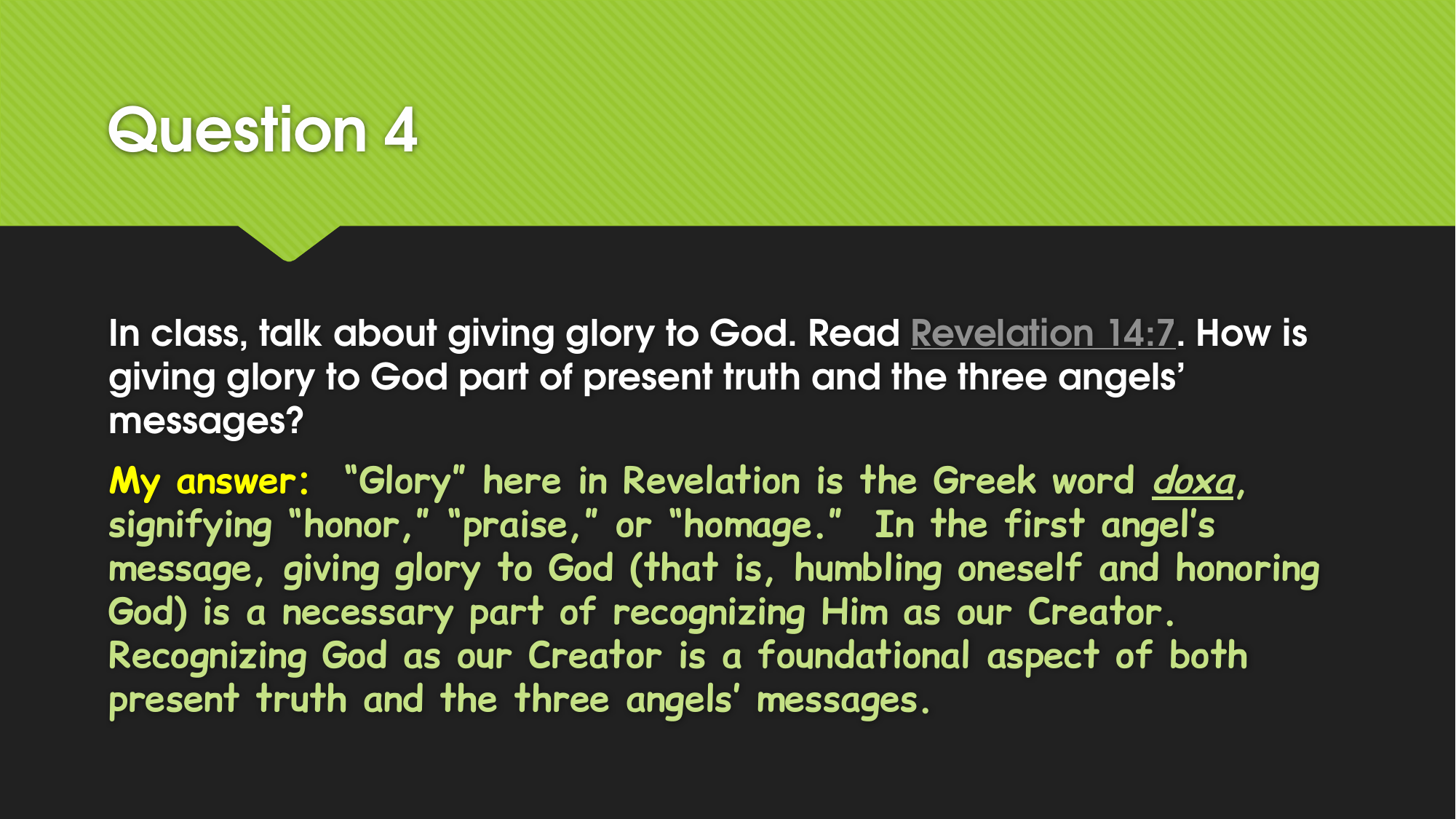

# Question 4
In class, talk about giving glory to God. Read Revelation 14:7. How is giving glory to God part of present truth and the three angels’ messages?
My answer:  “Glory” here in Revelation is the Greek word doxa, signifying “honor,” “praise,” or “homage.”  In the first angel’s message, giving glory to God (that is, humbling oneself and honoring God) is a necessary part of recognizing Him as our Creator.  Recognizing God as our Creator is a foundational aspect of both present truth and the three angels’ messages.